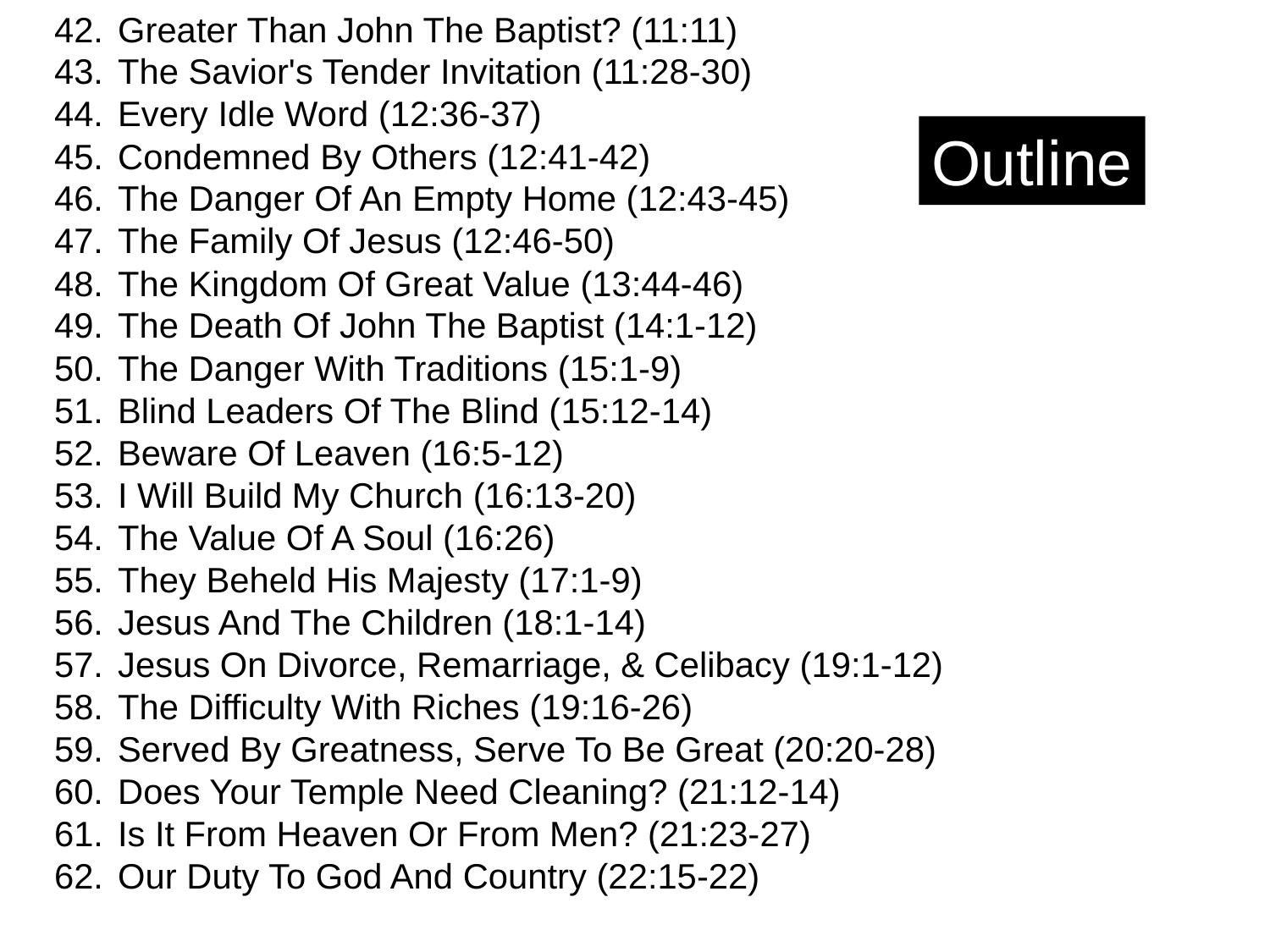

Greater Than John The Baptist? (11:11)
The Savior's Tender Invitation (11:28-30)
Every Idle Word (12:36-37)
Condemned By Others (12:41-42)
The Danger Of An Empty Home (12:43-45)
The Family Of Jesus (12:46-50)
The Kingdom Of Great Value (13:44-46)
The Death Of John The Baptist (14:1-12)
The Danger With Traditions (15:1-9)
Blind Leaders Of The Blind (15:12-14)
Beware Of Leaven (16:5-12)
I Will Build My Church (16:13-20)
The Value Of A Soul (16:26)
They Beheld His Majesty (17:1-9)
Jesus And The Children (18:1-14)
Jesus On Divorce, Remarriage, & Celibacy (19:1-12)
The Difficulty With Riches (19:16-26)
Served By Greatness, Serve To Be Great (20:20-28)
Does Your Temple Need Cleaning? (21:12-14)
Is It From Heaven Or From Men? (21:23-27)
Our Duty To God And Country (22:15-22)

Outline